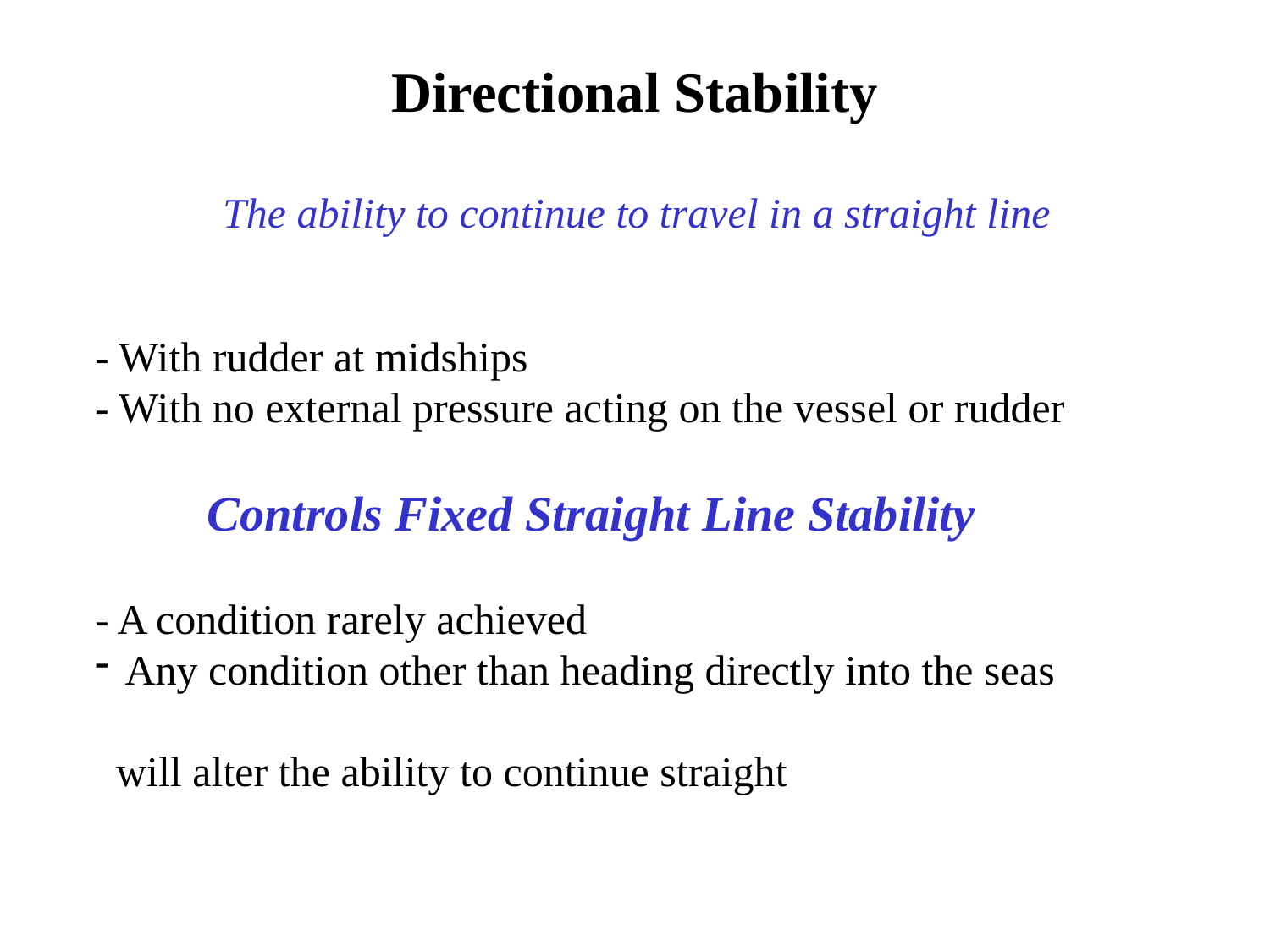

Directional Stability
The ability to continue to travel in a straight line
- With rudder at midships
- With no external pressure acting on the vessel or rudder

Controls Fixed Straight Line Stability

- A condition rarely achieved
Any condition other than heading directly into the seas
  will alter the ability to continue straight